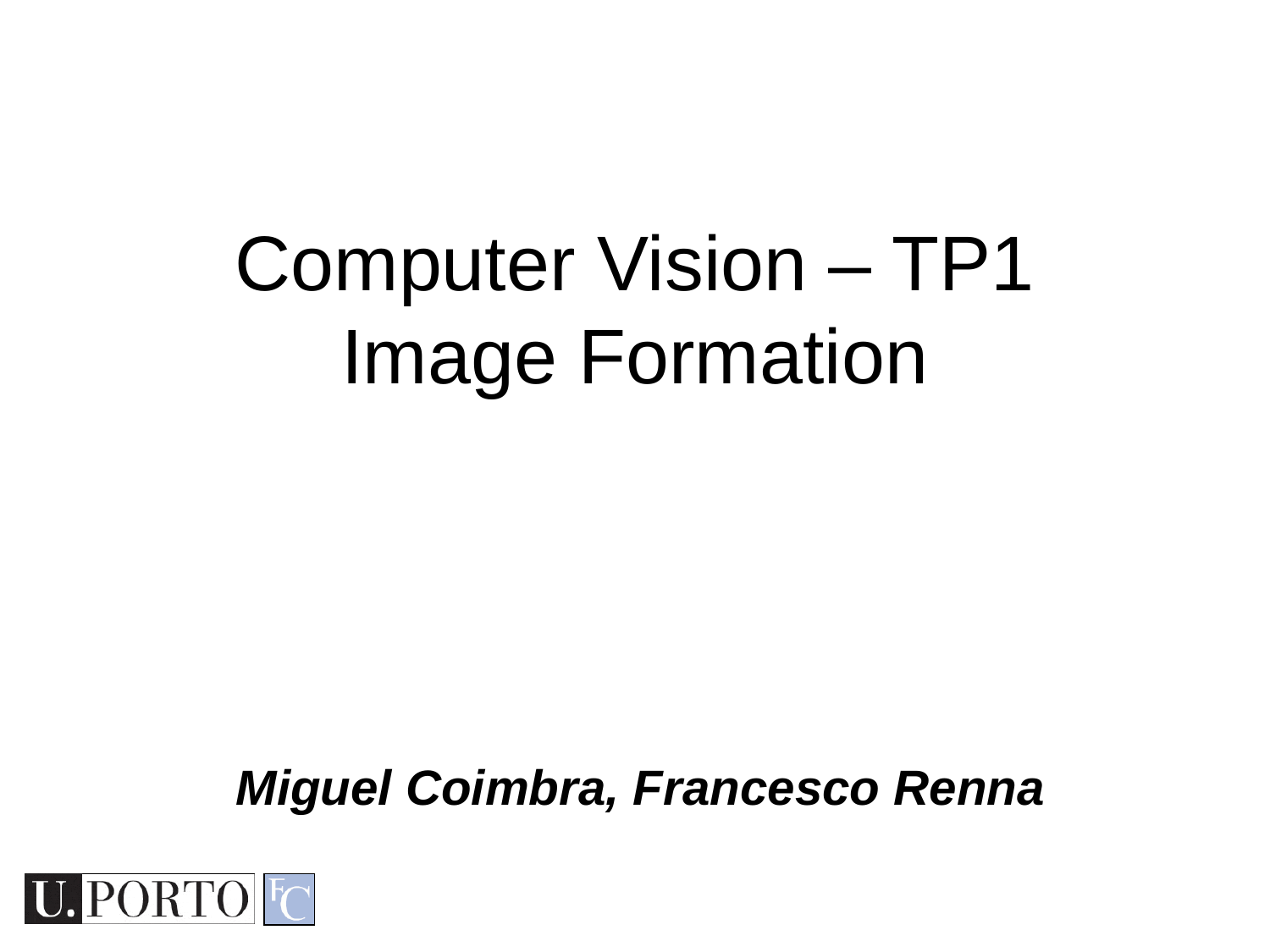

Computer Vision – TP1
Image Formation

Miguel Coimbra, Francesco Renna